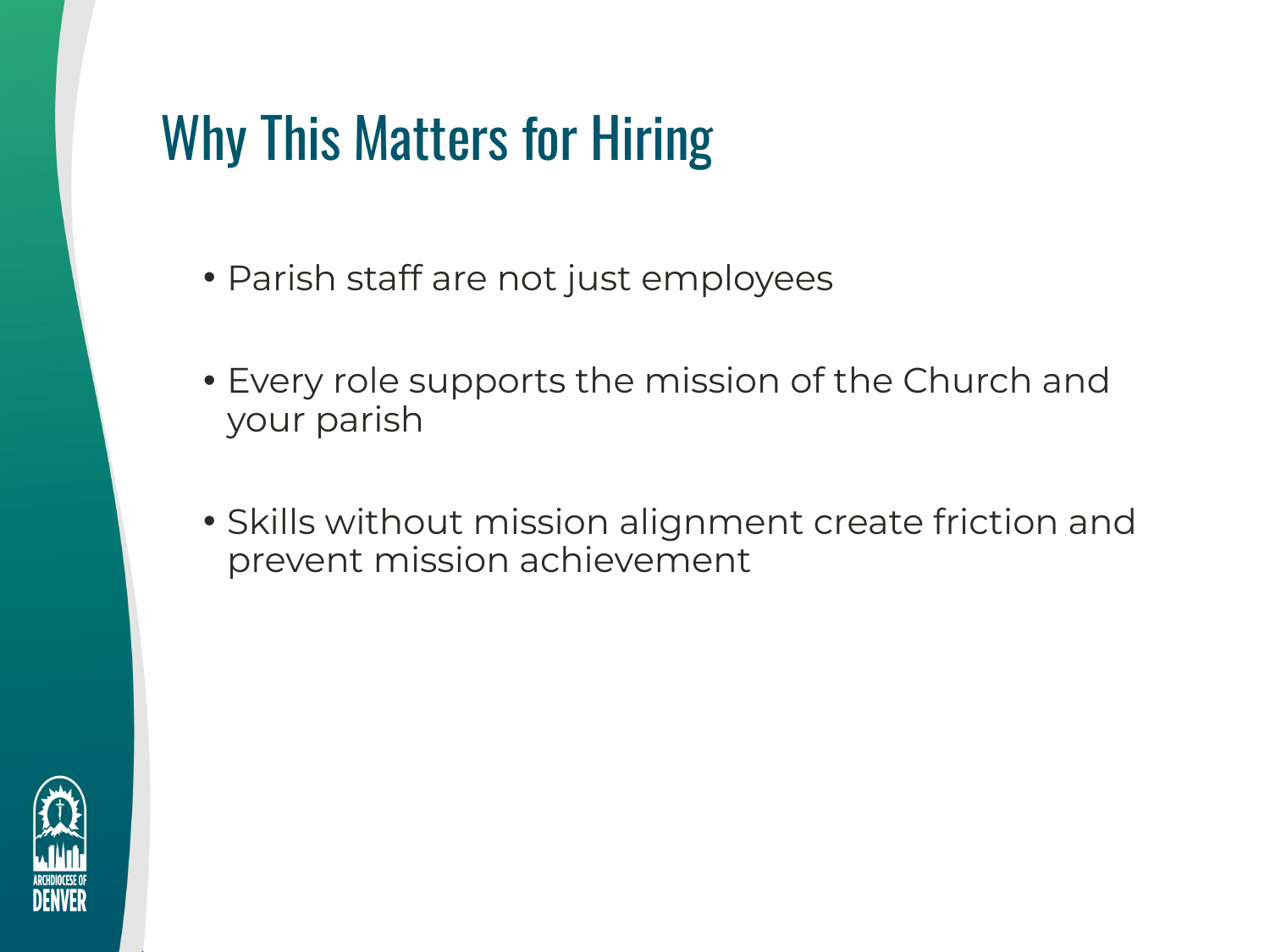

# Why This Matters for Hiring
Parish staff are not just employees

Every role supports the mission of the Church and your parish

Skills without mission alignment create friction and prevent mission achievement